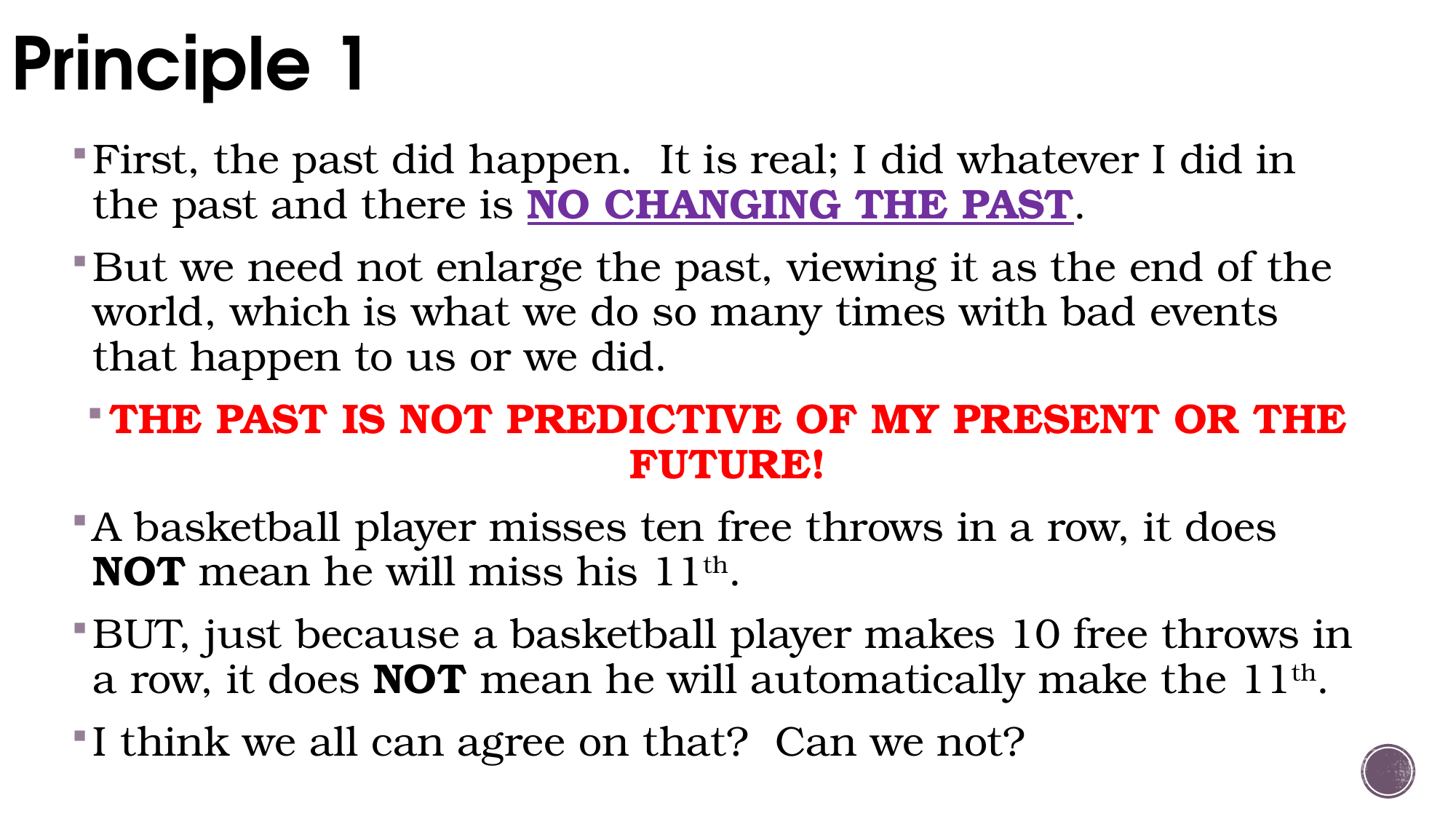

# Principle 1
First, the past did happen.  It is real; I did whatever I did in the past and there is NO CHANGING THE PAST.
But we need not enlarge the past, viewing it as the end of the world, which is what we do so many times with bad events that happen to us or we did.
THE PAST IS NOT PREDICTIVE OF MY PRESENT OR THE FUTURE!
A basketball player misses ten free throws in a row, it does NOT mean he will miss his 11th.
BUT, just because a basketball player makes 10 free throws in a row, it does NOT mean he will automatically make the 11th.
I think we all can agree on that?  Can we not?